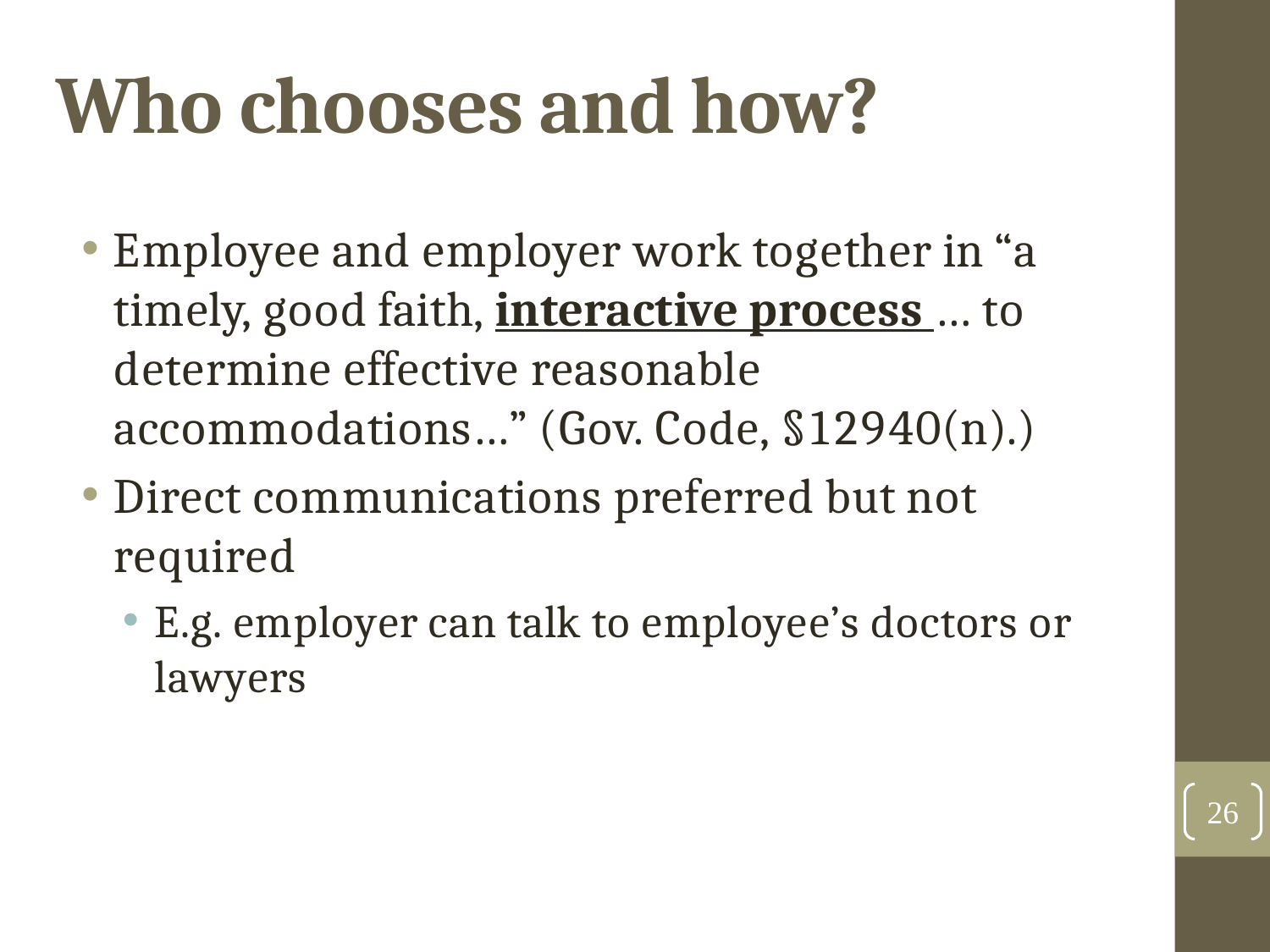

Who chooses and how?
Employee and employer work together in “a timely, good faith, interactive process … to determine effective reasonable accommodations…” (Gov. Code, §12940(n).)
Direct communications preferred but not required
E.g. employer can talk to employee’s doctors or lawyers

26